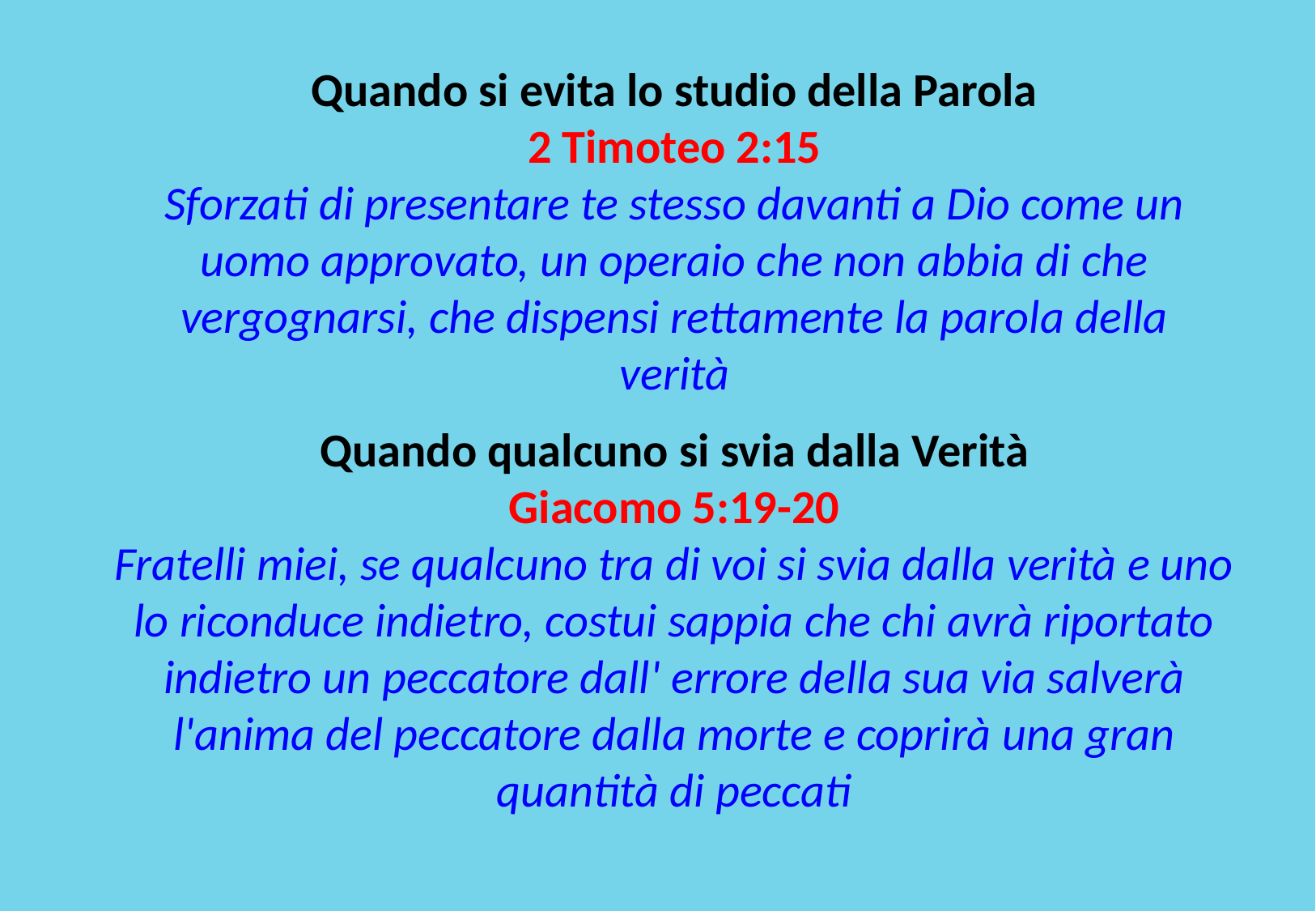

Quando si evita lo studio della Parola
2 Timoteo 2:15
Sforzati di presentare te stesso davanti a Dio come un uomo approvato, un operaio che non abbia di che vergognarsi, che dispensi rettamente la parola della verità
Quando qualcuno si svia dalla Verità
Giacomo 5:19-20
Fratelli miei, se qualcuno tra di voi si svia dalla verità e uno lo riconduce indietro, costui sappia che chi avrà riportato indietro un peccatore dall' errore della sua via salverà l'anima del peccatore dalla morte e coprirà una gran quantità di peccati